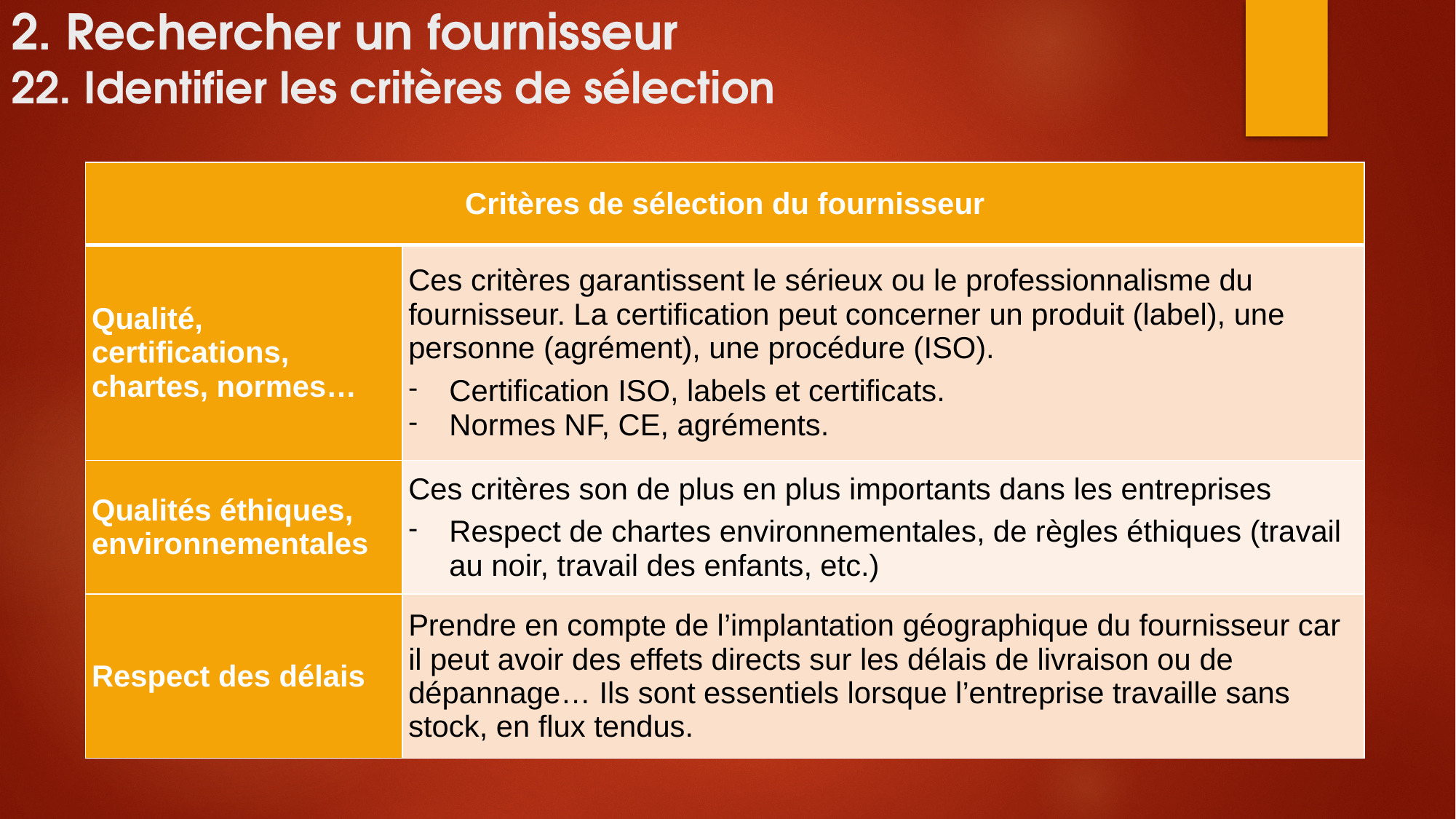

# 2. Rechercher un fournisseur 22. Identifier les critères de sélection
| Critères de sélection du fournisseur |  |
| --- | --- |
| Qualité, certifications, chartes, normes… | Ces critères garantissent le sérieux ou le professionnalisme du fournisseur. La certification peut concerner un produit (label), une personne (agrément), une procédure (ISO). Certification ISO, labels et certificats. Normes NF, CE, agréments. |
| Qualités éthiques, environnementales | Ces critères son de plus en plus importants dans les entreprises Respect de chartes environnementales, de règles éthiques (travail au noir, travail des enfants, etc.) |
| Respect des délais | Prendre en compte de l’implantation géographique du fournisseur car il peut avoir des effets directs sur les délais de livraison ou de dépannage… Ils sont essentiels lorsque l’entreprise travaille sans stock, en flux tendus. |